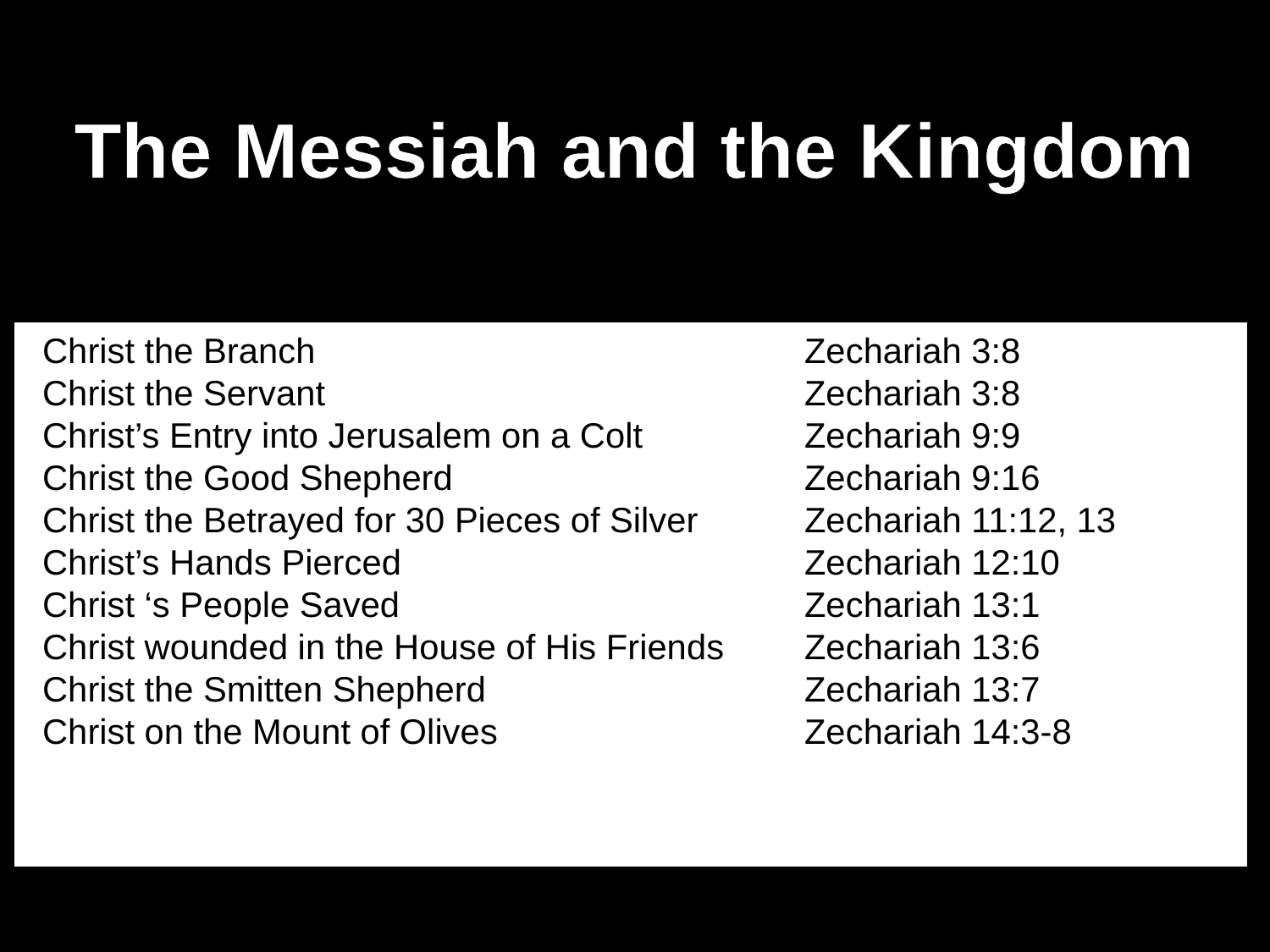

The Messiah and the Kingdom
Christ the Branch				Zechariah 3:8
Christ the Servant				Zechariah 3:8
Christ’s Entry into Jerusalem on a Colt		Zechariah 9:9
Christ the Good Shepherd			Zechariah 9:16
Christ the Betrayed for 30 Pieces of Silver	Zechariah 11:12, 13
Christ’s Hands Pierced				Zechariah 12:10
Christ ‘s People Saved				Zechariah 13:1
Christ wounded in the House of His Friends	Zechariah 13:6
Christ the Smitten Shepherd			Zechariah 13:7
Christ on the Mount of Olives			Zechariah 14:3-8